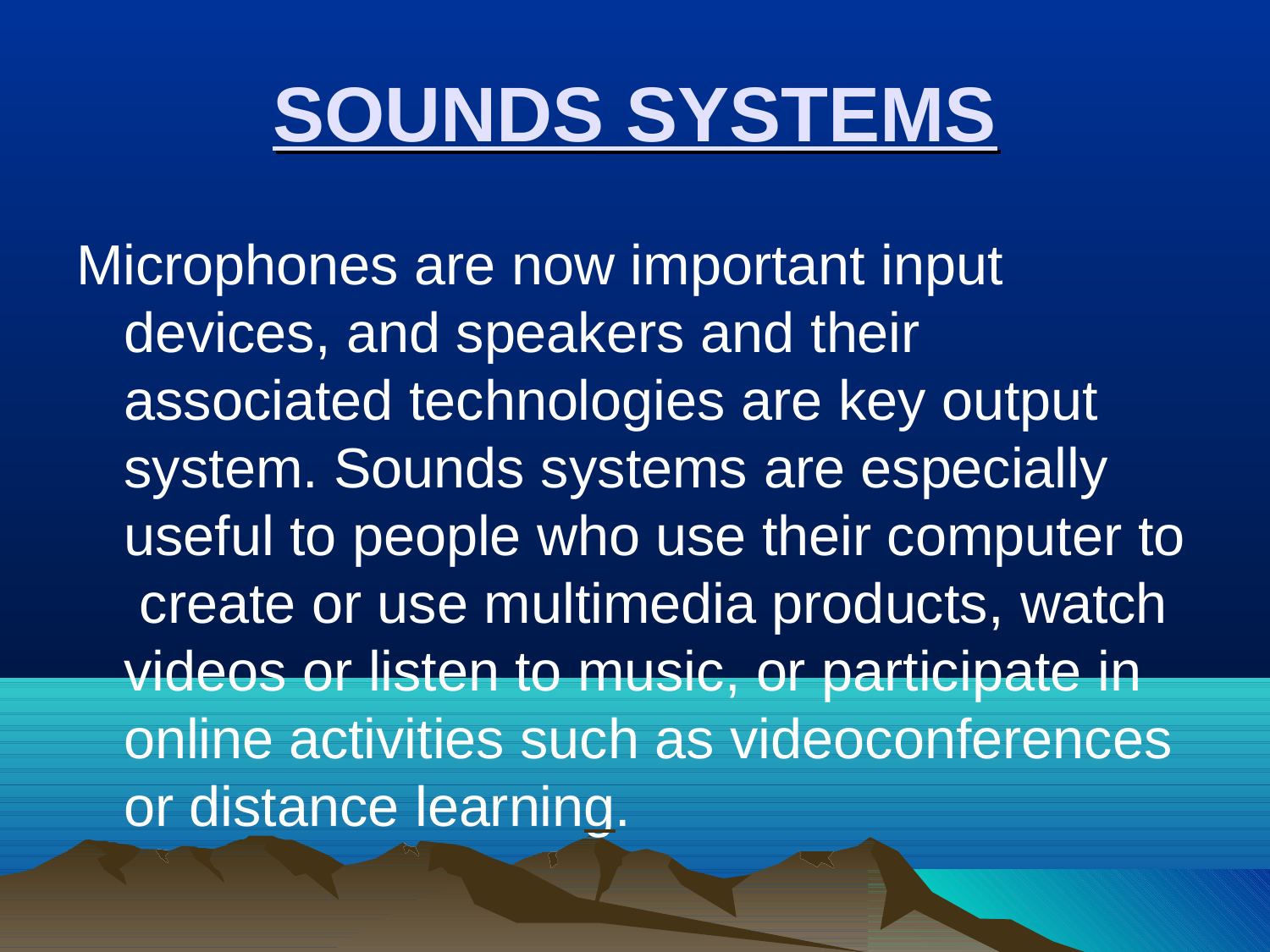

# SOUNDS SYSTEMS

Microphones are now important input  devices, and speakers and their  associated technologies are key output  system. Sounds systems are especially  useful to people who use their computer to  create or use multimedia products, watch  videos or listen to music, or participate in  online activities such as videoconferences  or distance learning.